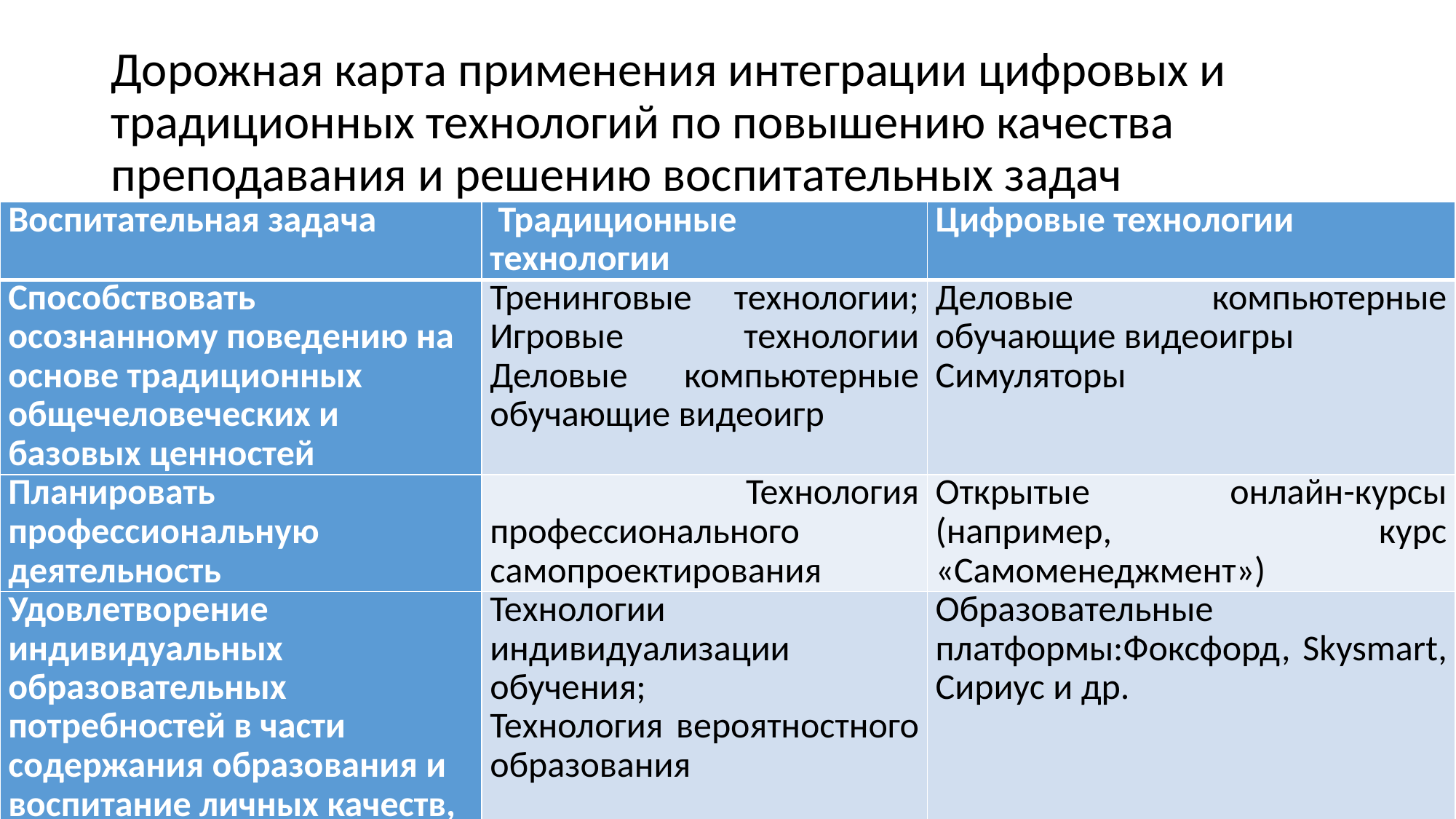

# Дорожная карта применения интеграции цифровых и традиционных технологий по повышению качества преподавания и решению воспитательных задач
| Воспитательная задача | Традиционные технологии | Цифровые технологии |
| --- | --- | --- |
| Способствовать осознанному поведению на основе традиционных общечеловеческих и базовых ценностей | Тренинговые технологии; Игровые технологии Деловые компьютерные обучающие видеоигр | Деловые компьютерные обучающие видеоигры Симуляторы |
| Планировать профессиональную деятельность | Технология профессионального самопроектирования | Открытые онлайн-курсы (например, курс «Самоменеджмент») |
| Удовлетворение индивидуальных образовательных потребностей в части содержания образования и воспитание личных качеств, необходимых для стремления к личному росту | Технологии индивидуализации обучения; Технология вероятностного образования | Образовательные платформы:Фоксфорд, Skysmart, Сириус и др. |